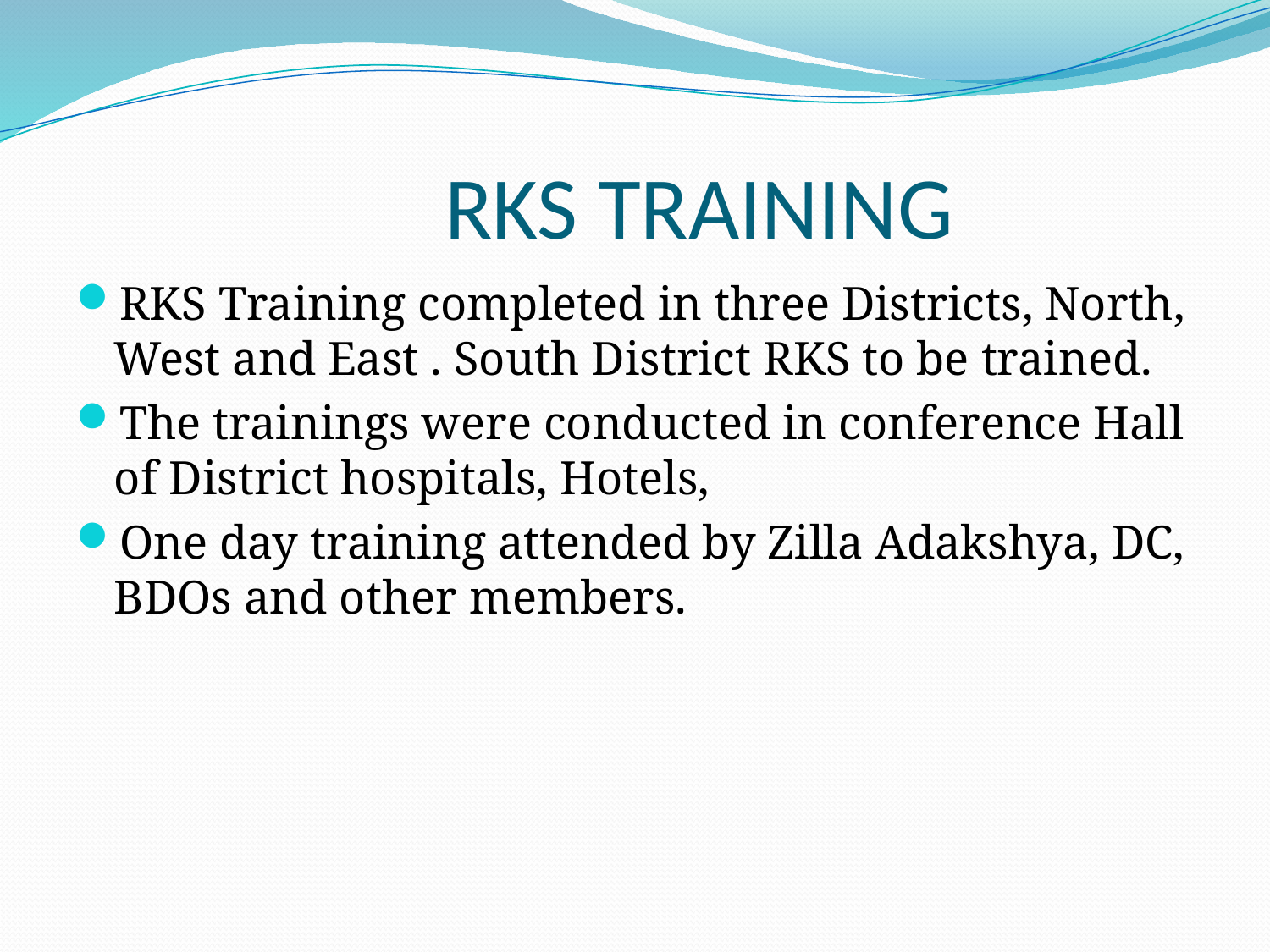

# RKS TRAINING
RKS Training completed in three Districts, North, West and East . South District RKS to be trained.
The trainings were conducted in conference Hall of District hospitals, Hotels,
One day training attended by Zilla Adakshya, DC, BDOs and other members.